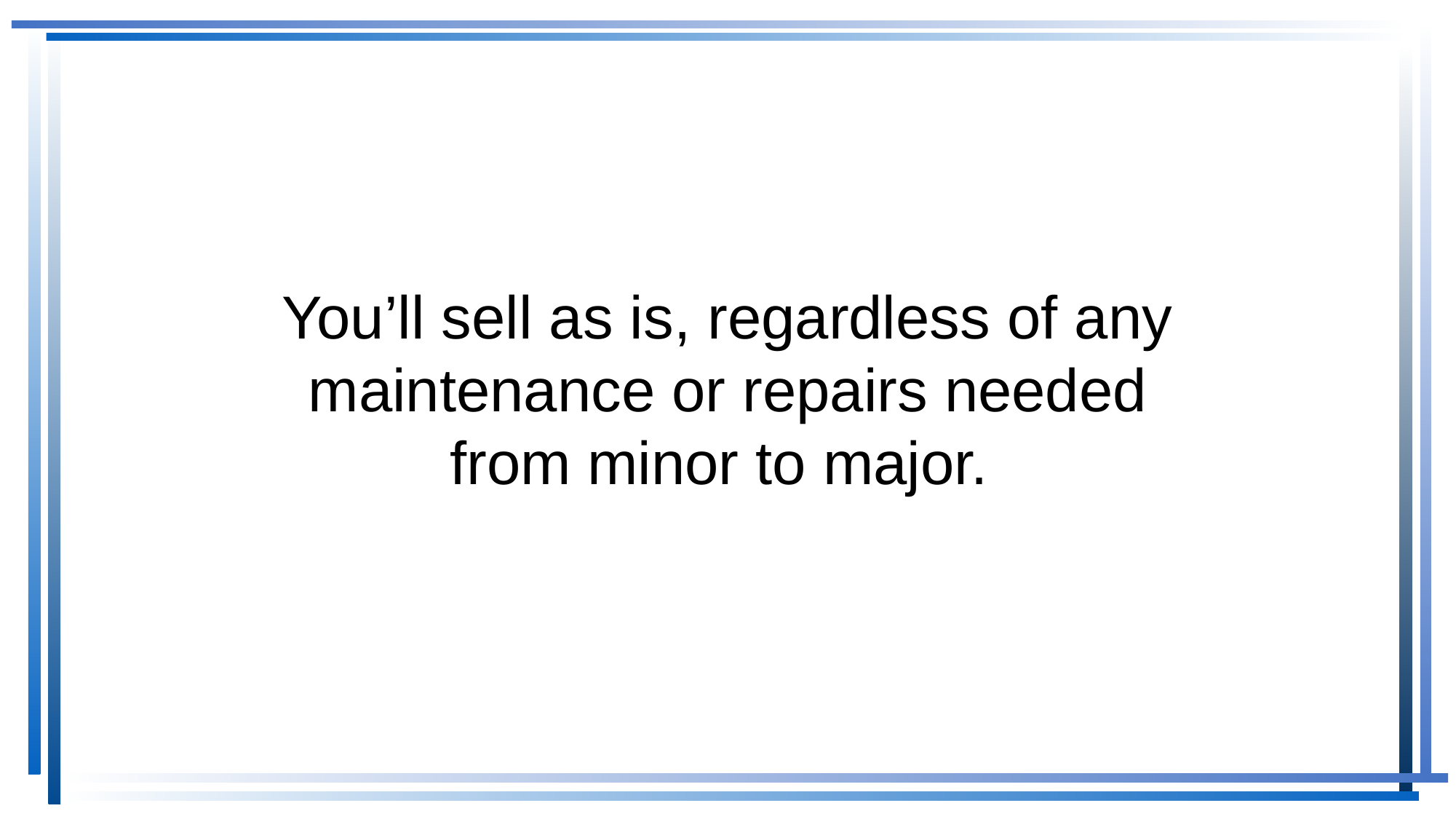

# You’ll sell as is, regardless of any maintenance or repairs needed from minor to major.